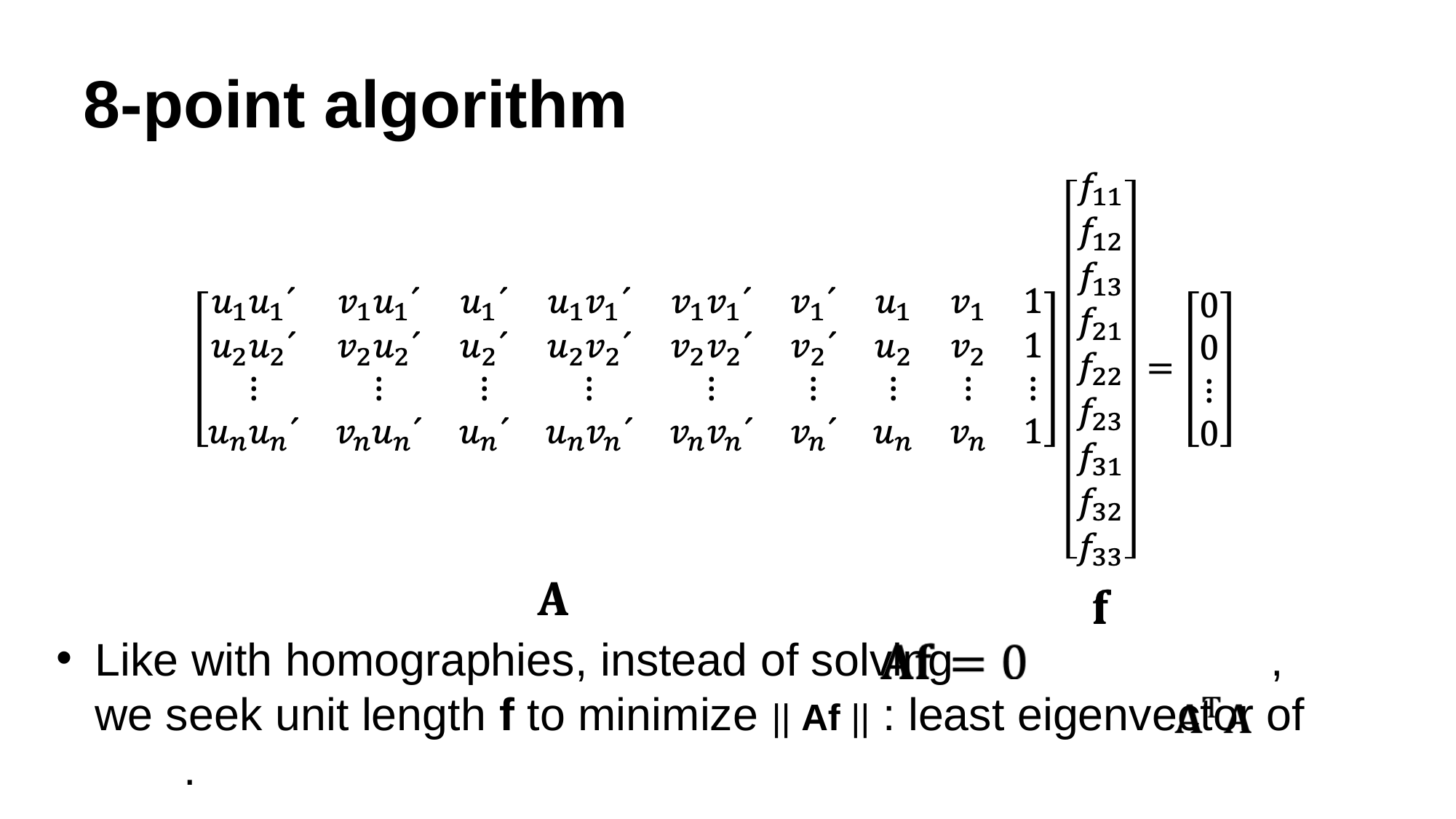

# 8-point algorithm

Like with homographies, instead of solving                         ,
we seek unit length f to minimize || Af || : least eigenvector of               .